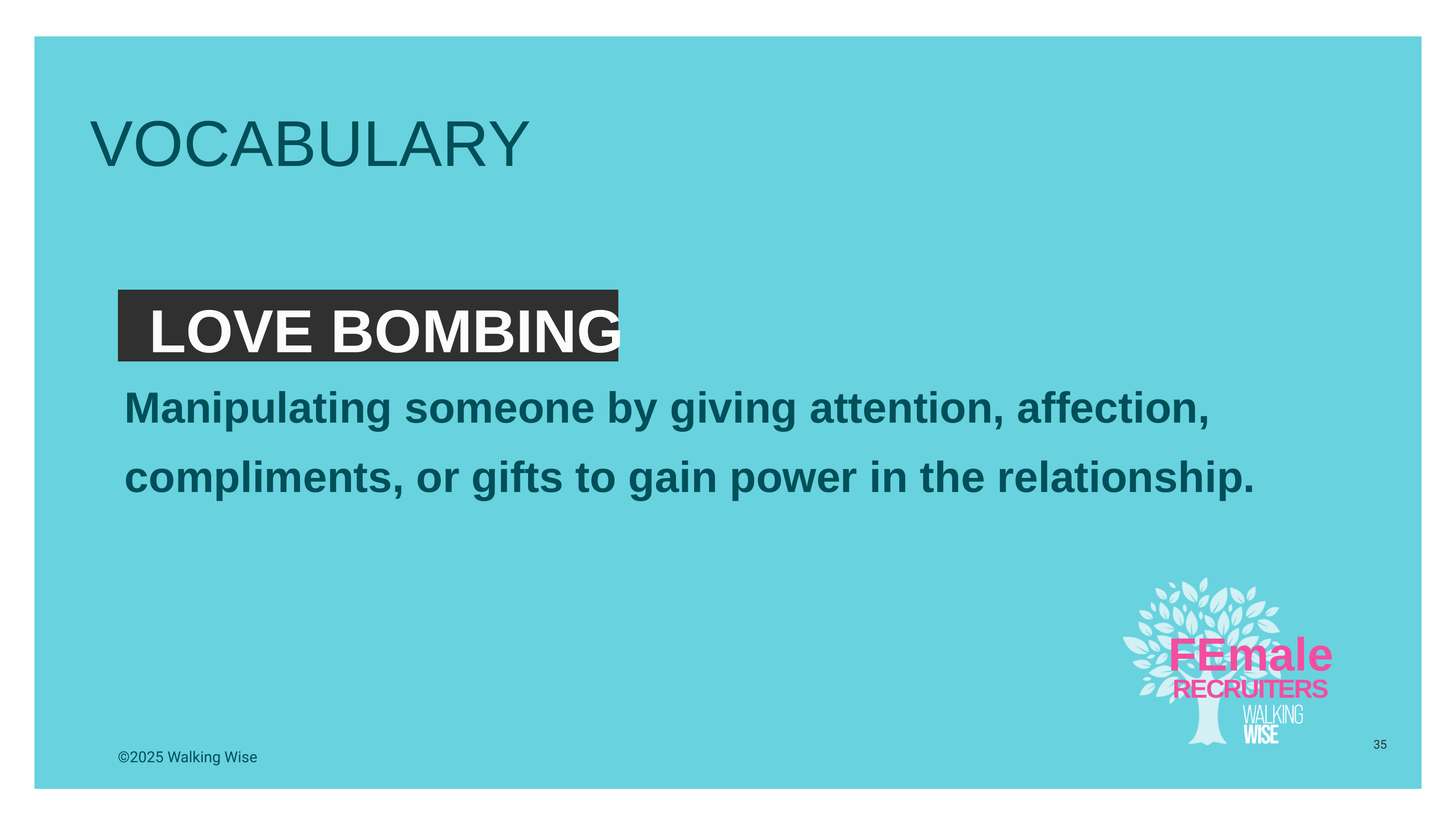

EDUCATON GUIDE
VOCABULARY
LOVE BOMBING

Manipulating someone by giving attention, affection, compliments, or gifts to gain power in the relationship.

FEmale
RECRUITERS

35
©2025 Walking Wise
3